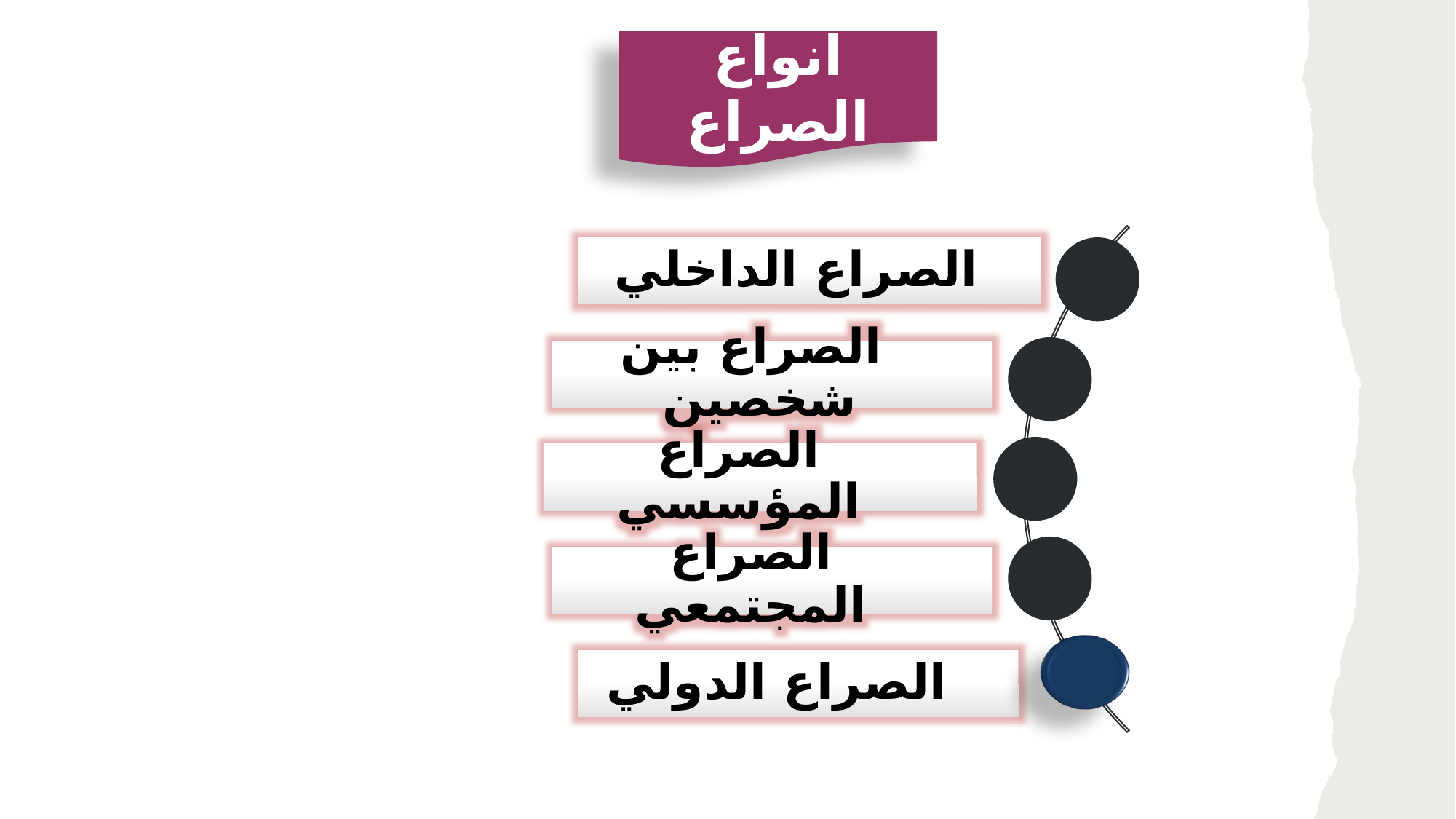

انواع الصراع
الصراع الداخلي
الصراع بين شخصين
الصراع المؤسسي
الصراع المجتمعي
الصراع الدولي